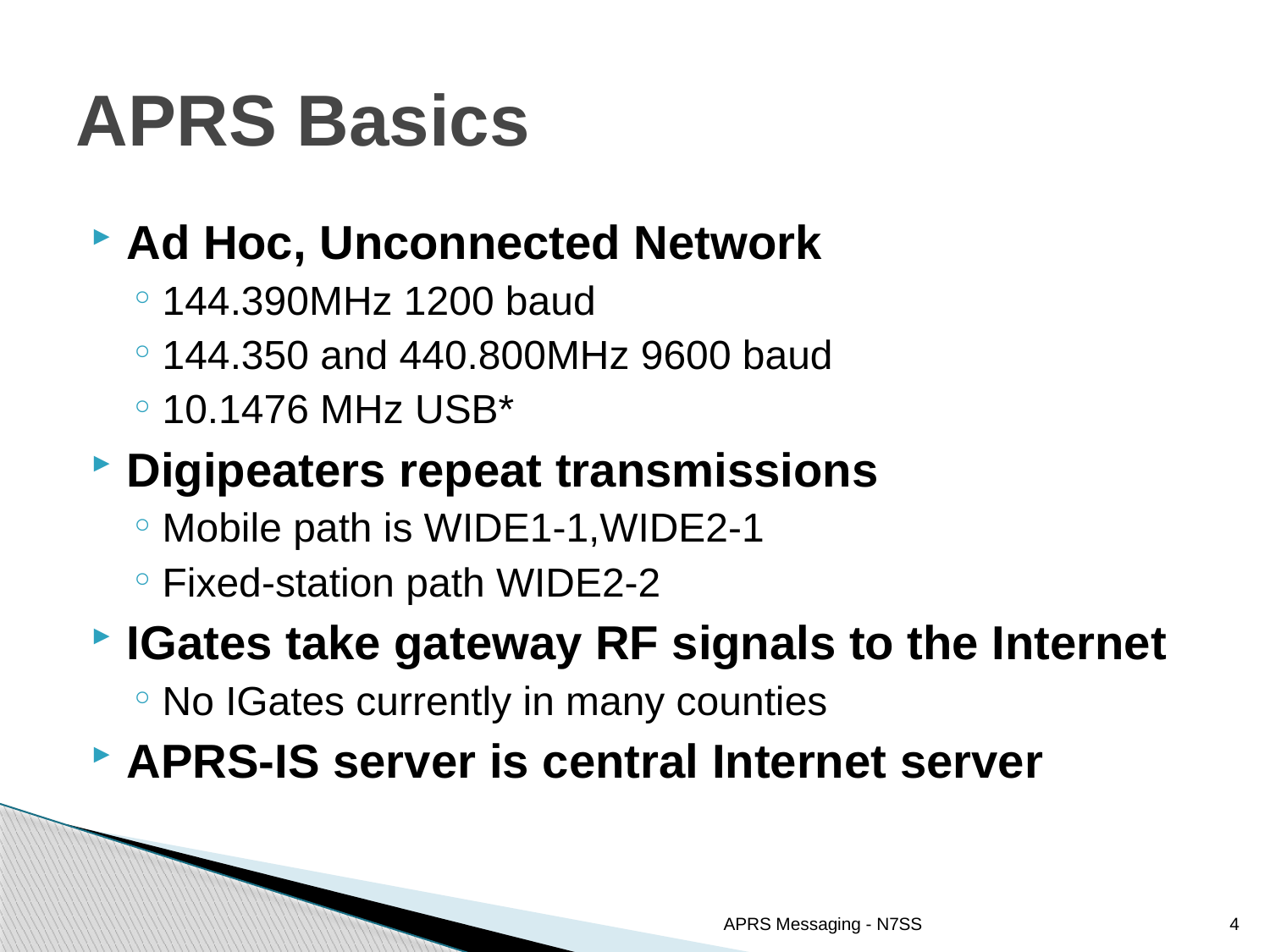

# APRS Basics
Ad Hoc, Unconnected Network
144.390MHz 1200 baud
144.350 and 440.800MHz 9600 baud
10.1476 MHz USB*
Digipeaters repeat transmissions
Mobile path is WIDE1-1,WIDE2-1
Fixed-station path WIDE2-2
IGates take gateway RF signals to the Internet
No IGates currently in many counties
APRS-IS server is central Internet server
APRS Messaging - N7SS
4